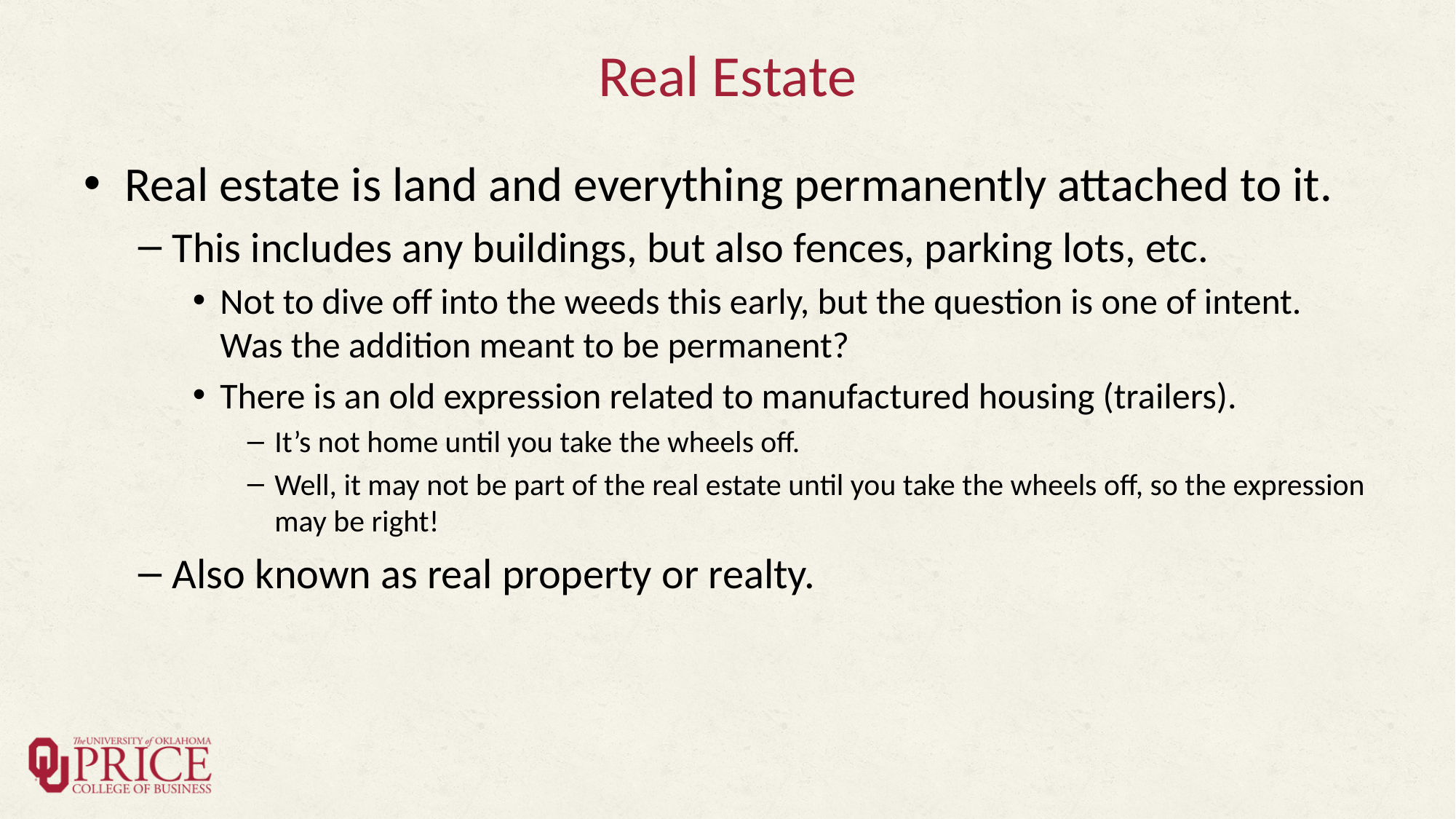

# Real Estate
Real estate is land and everything permanently attached to it.
This includes any buildings, but also fences, parking lots, etc.
Not to dive off into the weeds this early, but the question is one of intent.  Was the addition meant to be permanent?
There is an old expression related to manufactured housing (trailers).
It’s not home until you take the wheels off.
Well, it may not be part of the real estate until you take the wheels off, so the expression may be right!
Also known as real property or realty.